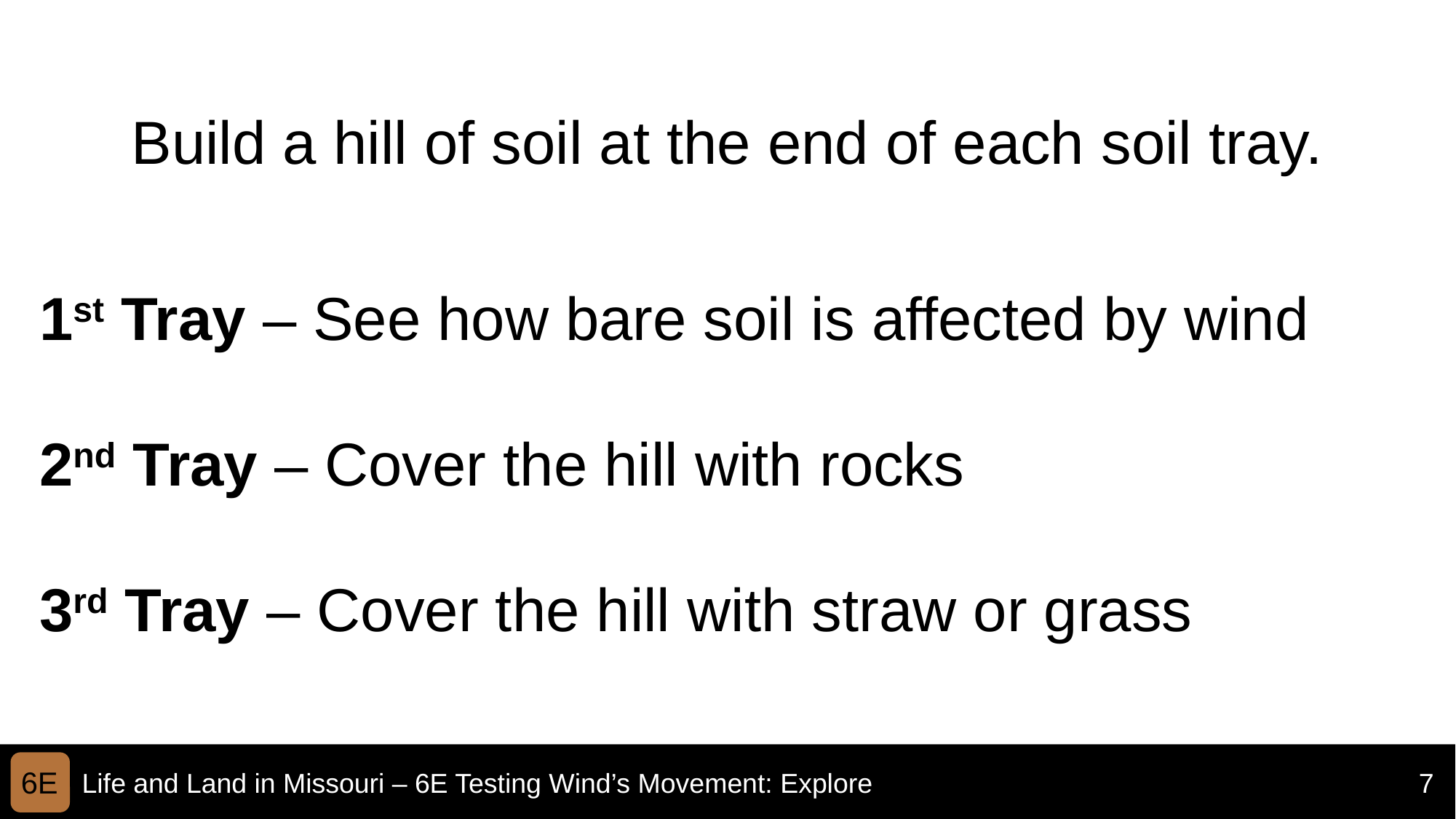

Build a hill of soil at the end of each soil tray.
1st Tray – See how bare soil is affected by wind

2nd Tray – Cover the hill with rocks

3rd Tray – Cover the hill with straw or grass

6E
Life and Land in Missouri – 6E Testing Wind’s Movement: Explore
7